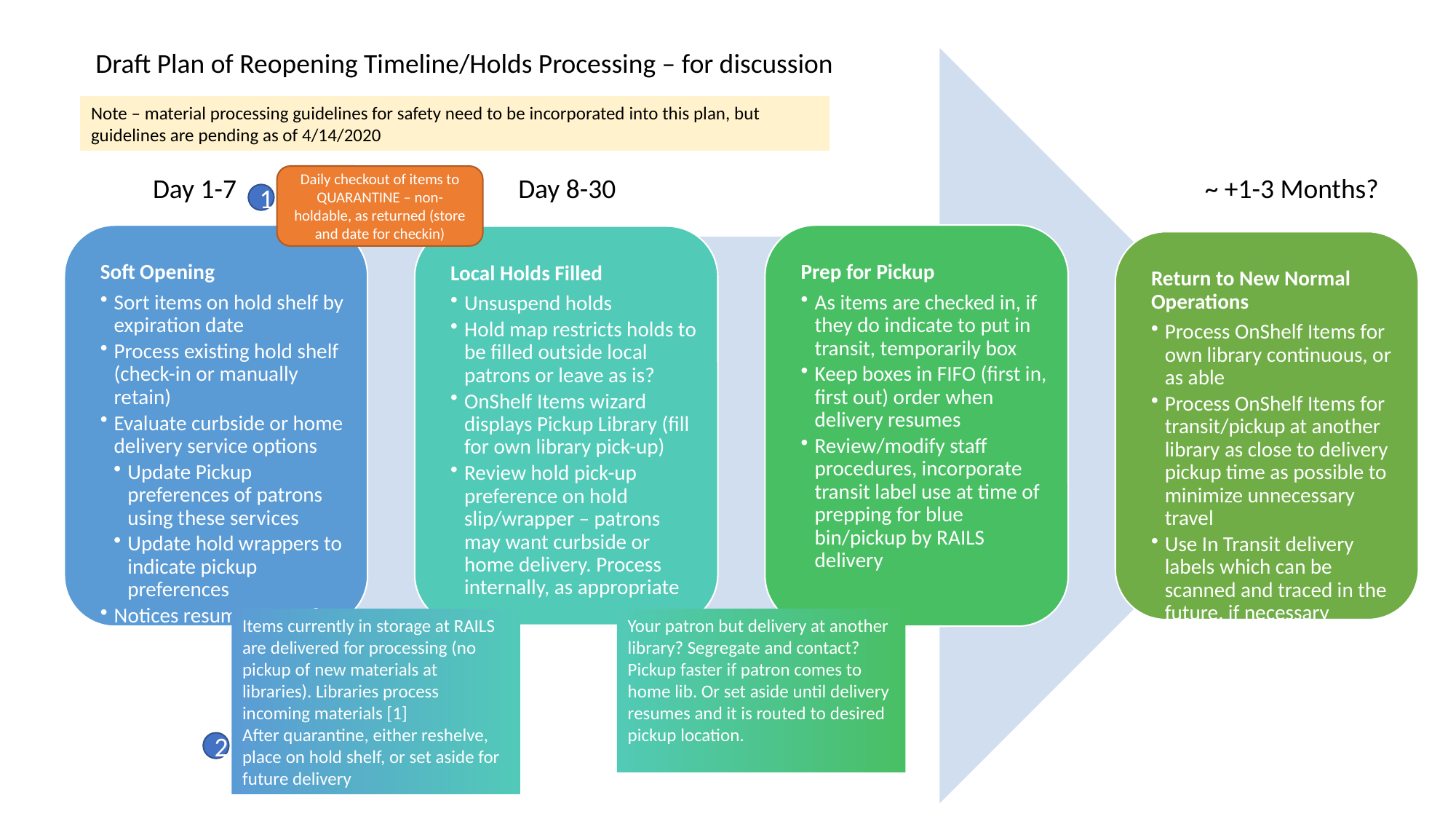

Draft Plan of Reopening Timeline/Holds Processing – for discussion
Soft Opening
Sort items on hold shelf by expiration date
Process existing hold shelf (check-in or manually retain)
Evaluate curbside or home delivery service options
Update Pickup preferences of patrons using these services
Update hold wrappers to indicate pickup preferences
Notices resume ~Day 3?
Local Holds Filled
Unsuspend holds
Hold map restricts holds to be filled outside local patrons or leave as is?
OnShelf Items wizard displays Pickup Library (fill for own library pick-up)
Review hold pick-up preference on hold slip/wrapper – patrons may want curbside or home delivery. Process internally, as appropriate
Prep for Pickup
As items are checked in, if they do indicate to put in transit, temporarily box
Keep boxes in FIFO (first in, first out) order when delivery resumes
Review/modify staff procedures, incorporate transit label use at time of prepping for blue bin/pickup by RAILS delivery
Return to New Normal Operations
Process OnShelf Items for own library continuous, or as able
Process OnShelf Items for transit/pickup at another library as close to delivery pickup time as possible to minimize unnecessary travel
Use In Transit delivery labels which can be scanned and traced in the future, if necessary
Note – material processing guidelines for safety need to be incorporated into this plan, but guidelines are pending as of 4/14/2020
Day 1-7
Daily checkout of items to QUARANTINE – non-holdable, as returned (store and date for checkin)
Day 8-30
~ +1-3 Months?
1
Items currently in storage at RAILS are delivered for processing (no pickup of new materials at libraries). Libraries process incoming materials [1]
After quarantine, either reshelve, place on hold shelf, or set aside for future delivery
Your patron but delivery at another library? Segregate and contact? Pickup faster if patron comes to home lib. Or set aside until delivery resumes and it is routed to desired pickup location.

2